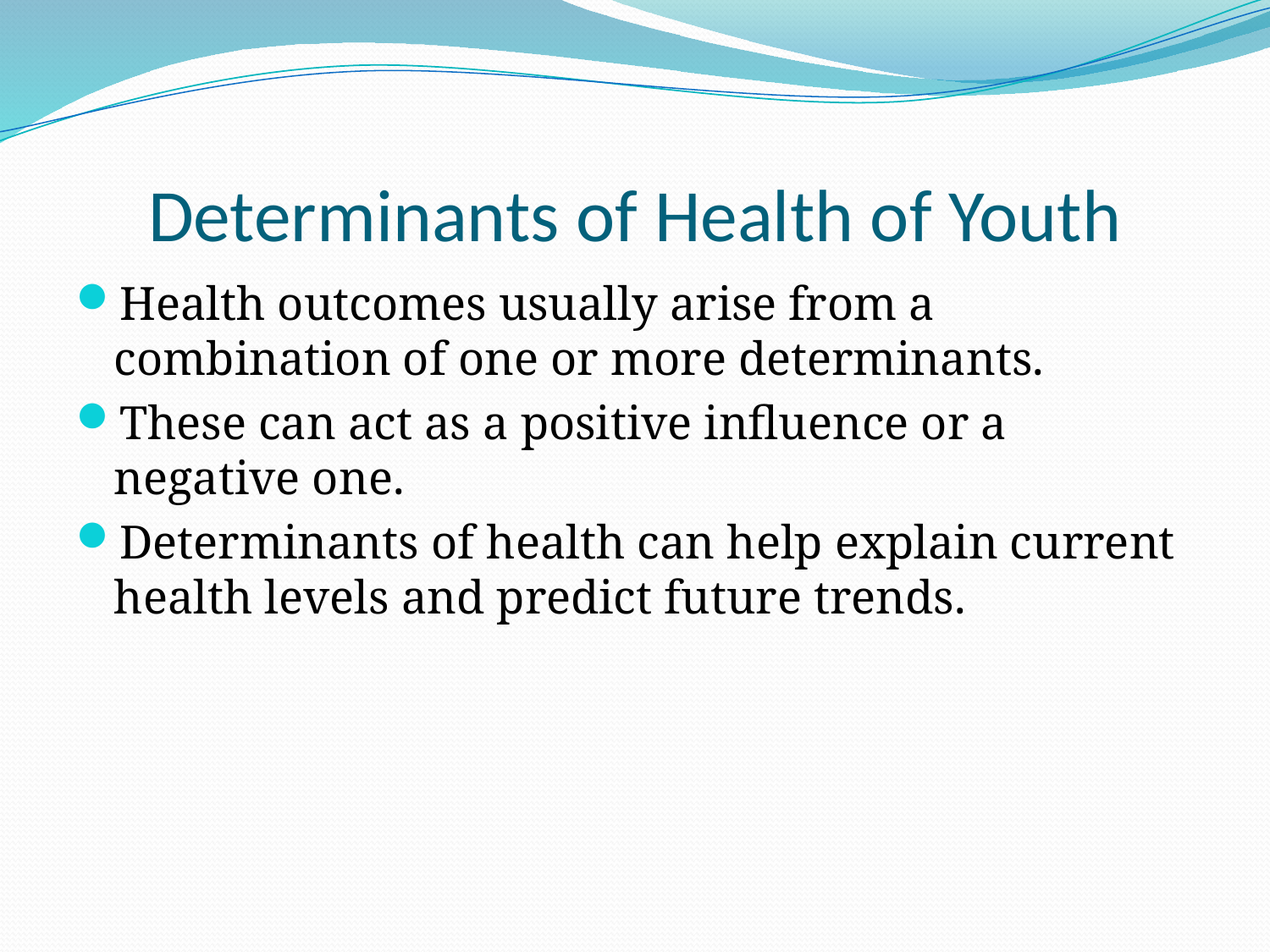

# Determinants of Health of Youth
Health outcomes usually arise from a combination of one or more determinants.
These can act as a positive influence or a negative one.
Determinants of health can help explain current health levels and predict future trends.